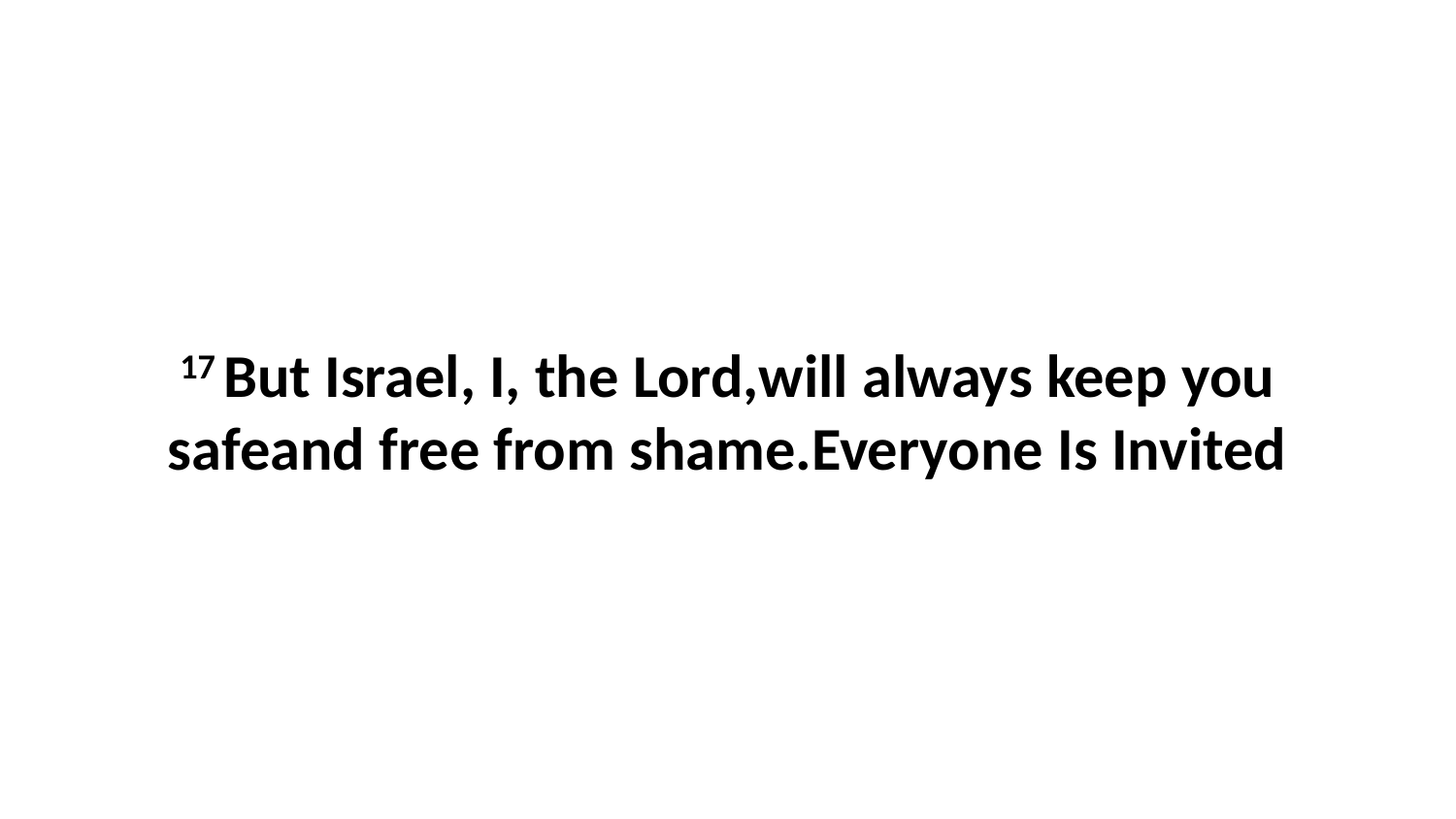

17 But Israel, I, the Lord,will always keep you safeand free from shame.Everyone Is Invited